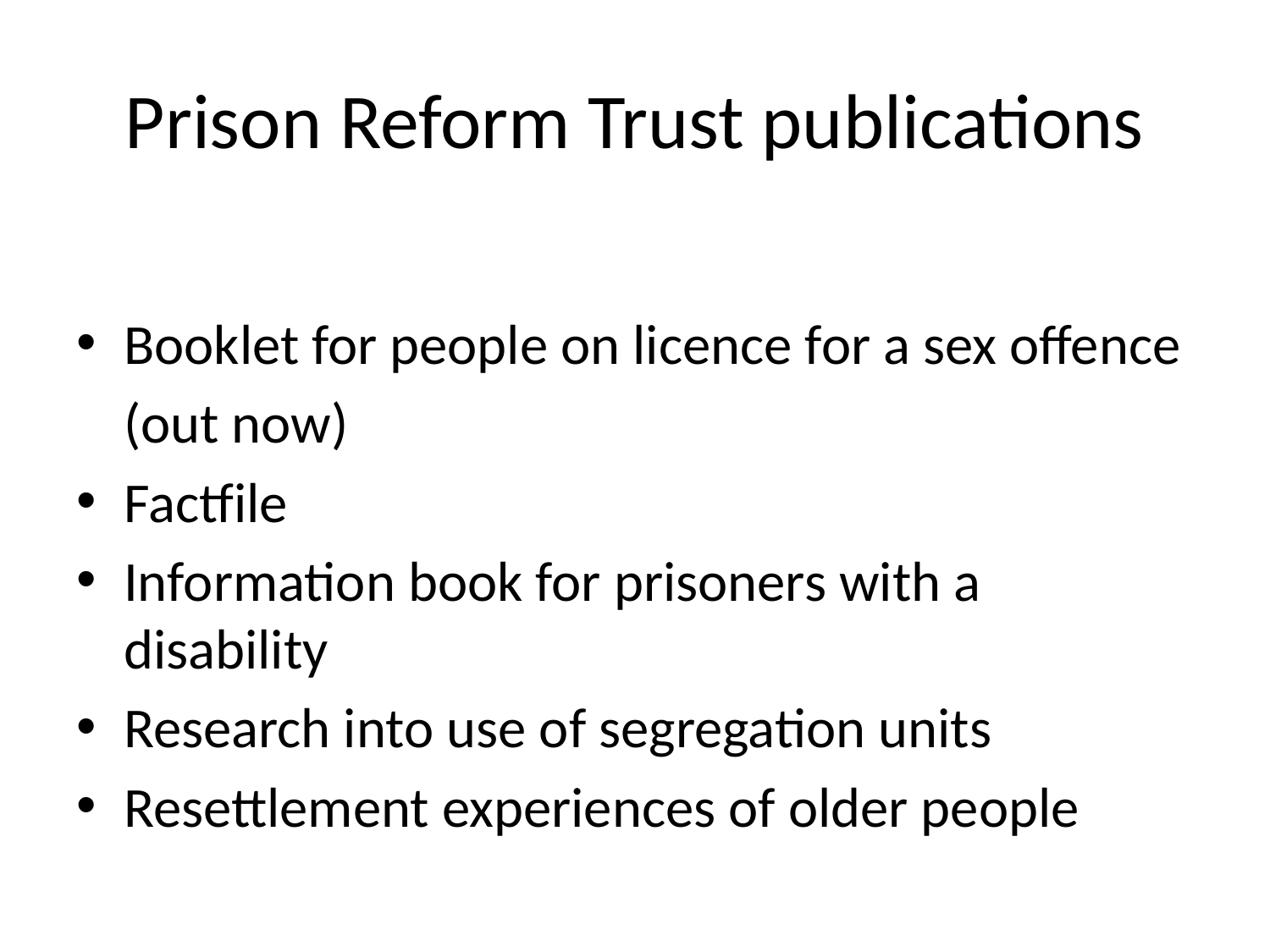

# Prison Reform Trust publications

Booklet for people on licence for a sex offence
	(out now)
Factfile
Information book for prisoners with a disability
Research into use of segregation units
Resettlement experiences of older people